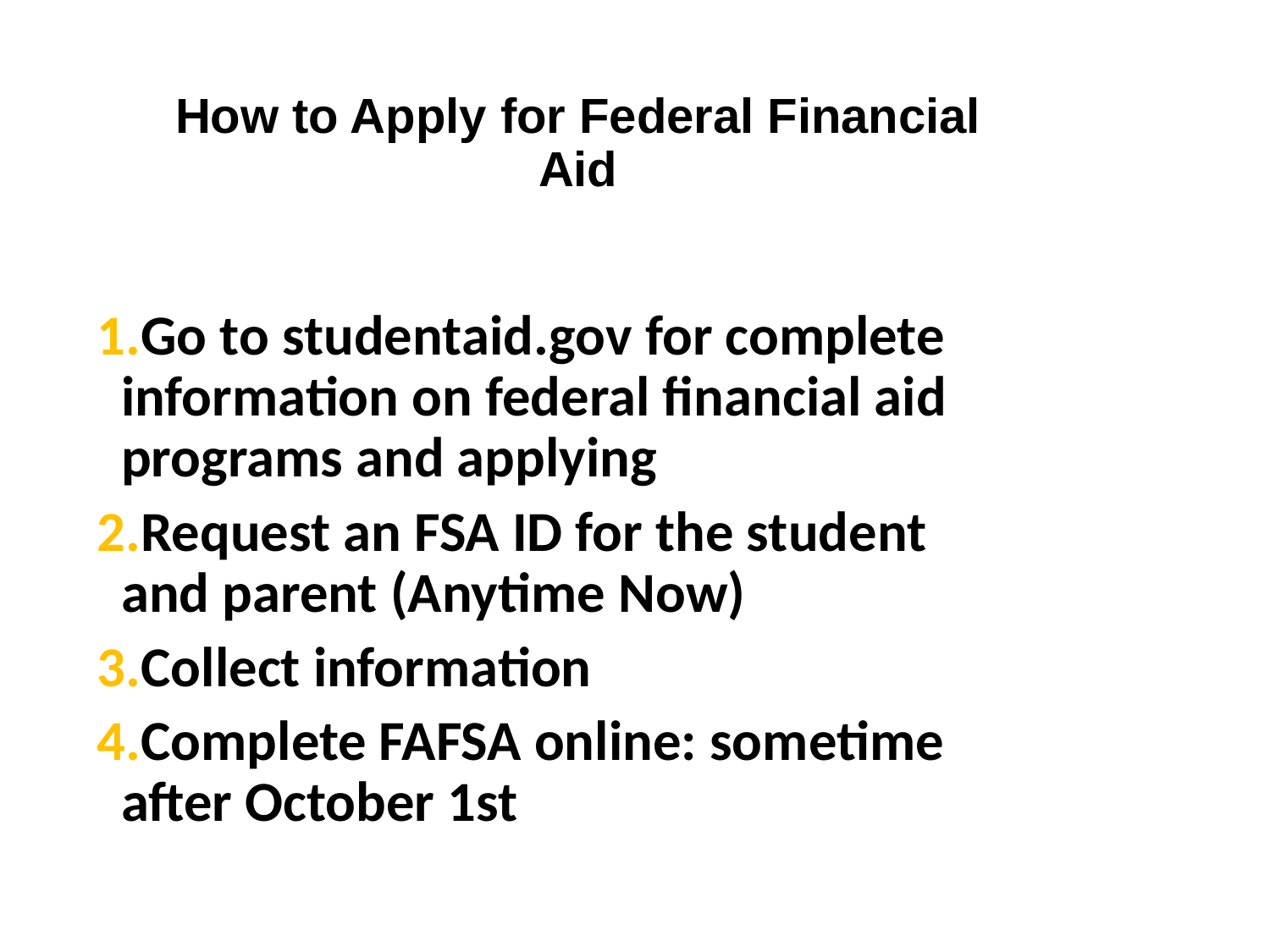

# How to Apply for Federal Financial Aid
Go to studentaid.gov for complete information on federal financial aid programs and applying
Request an FSA ID for the student and parent (Anytime Now)
Collect information
Complete FAFSA online: sometime after October 1st